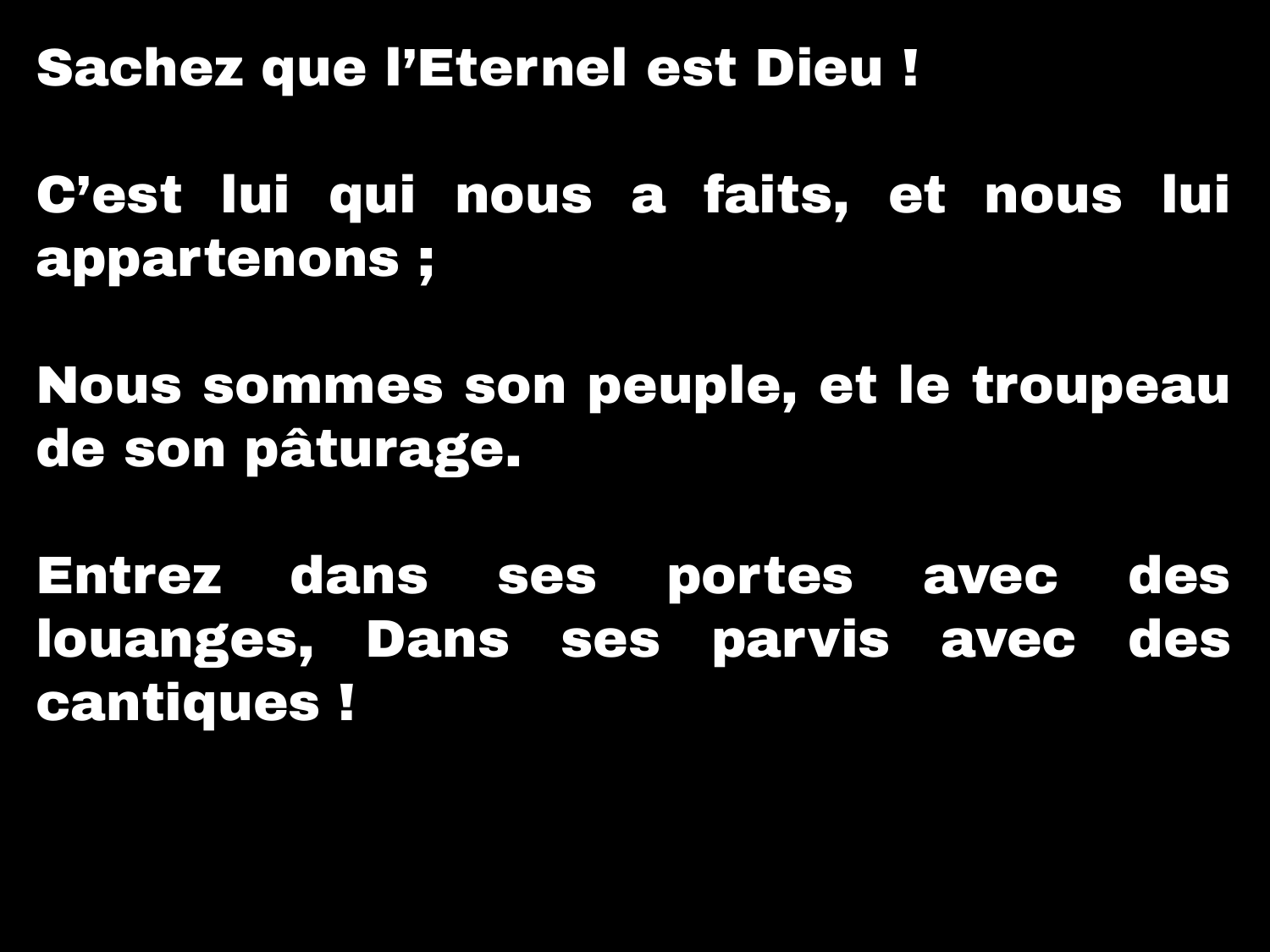

Sachez que l’Eternel est Dieu !

C’est lui qui nous a faits, et nous lui appartenons ;

Nous sommes son peuple, et le troupeau de son pâturage.

Entrez dans ses portes avec des louanges, Dans ses parvis avec des cantiques !